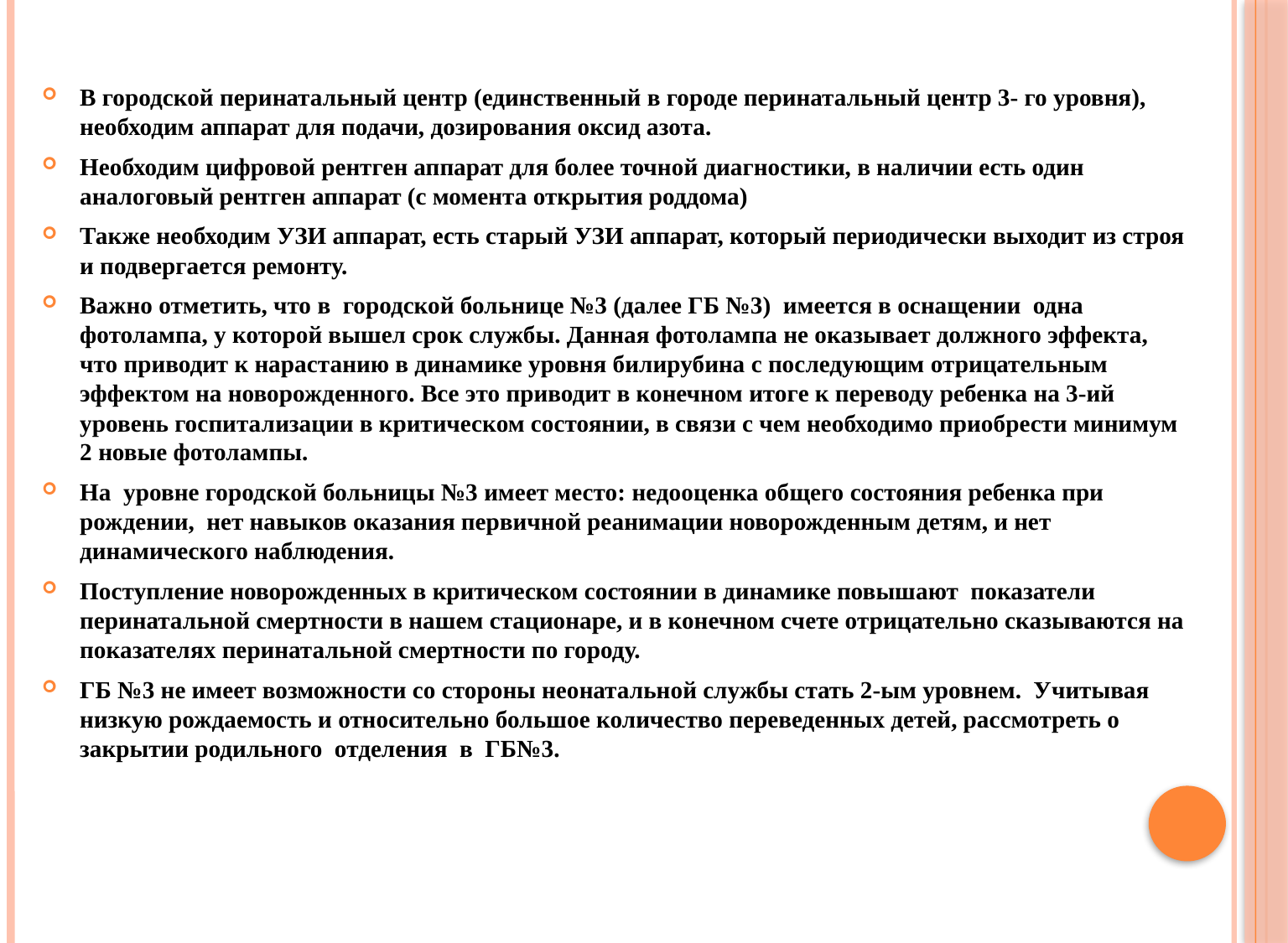

В городской перинатальный центр (единственный в городе перинатальный центр 3- го уровня),  необходим аппарат для подачи, дозирования оксид азота.
Необходим цифровой рентген аппарат для более точной диагностики, в наличии есть один аналоговый рентген аппарат (с момента открытия роддома)
Также необходим УЗИ аппарат, есть старый УЗИ аппарат, который периодически выходит из строя и подвергается ремонту.
Важно отметить, что в  городской больнице №3 (далее ГБ №3)  имеется в оснащении  одна фотолампа, у которой вышел срок службы. Данная фотолампа не оказывает должного эффекта, что приводит к нарастанию в динамике уровня билирубина с последующим отрицательным эффектом на новорожденного. Все это приводит в конечном итоге к переводу ребенка на 3-ий уровень госпитализации в критическом состоянии, в связи с чем необходимо приобрести минимум 2 новые фотолампы.
На  уровне городской больницы №3 имеет место: недооценка общего состояния ребенка при рождении,  нет навыков оказания первичной реанимации новорожденным детям, и нет  динамического наблюдения.
Поступление новорожденных в критическом состоянии в динамике повышают  показатели перинатальной смертности в нашем стационаре, и в конечном счете отрицательно сказываются на показателях перинатальной смертности по городу.
ГБ №3 не имеет возможности со стороны неонатальной службы стать 2-ым уровнем.  Учитывая низкую рождаемость и относительно большое количество переведенных детей, рассмотреть о закрытии родильного  отделения  в  ГБ№3.